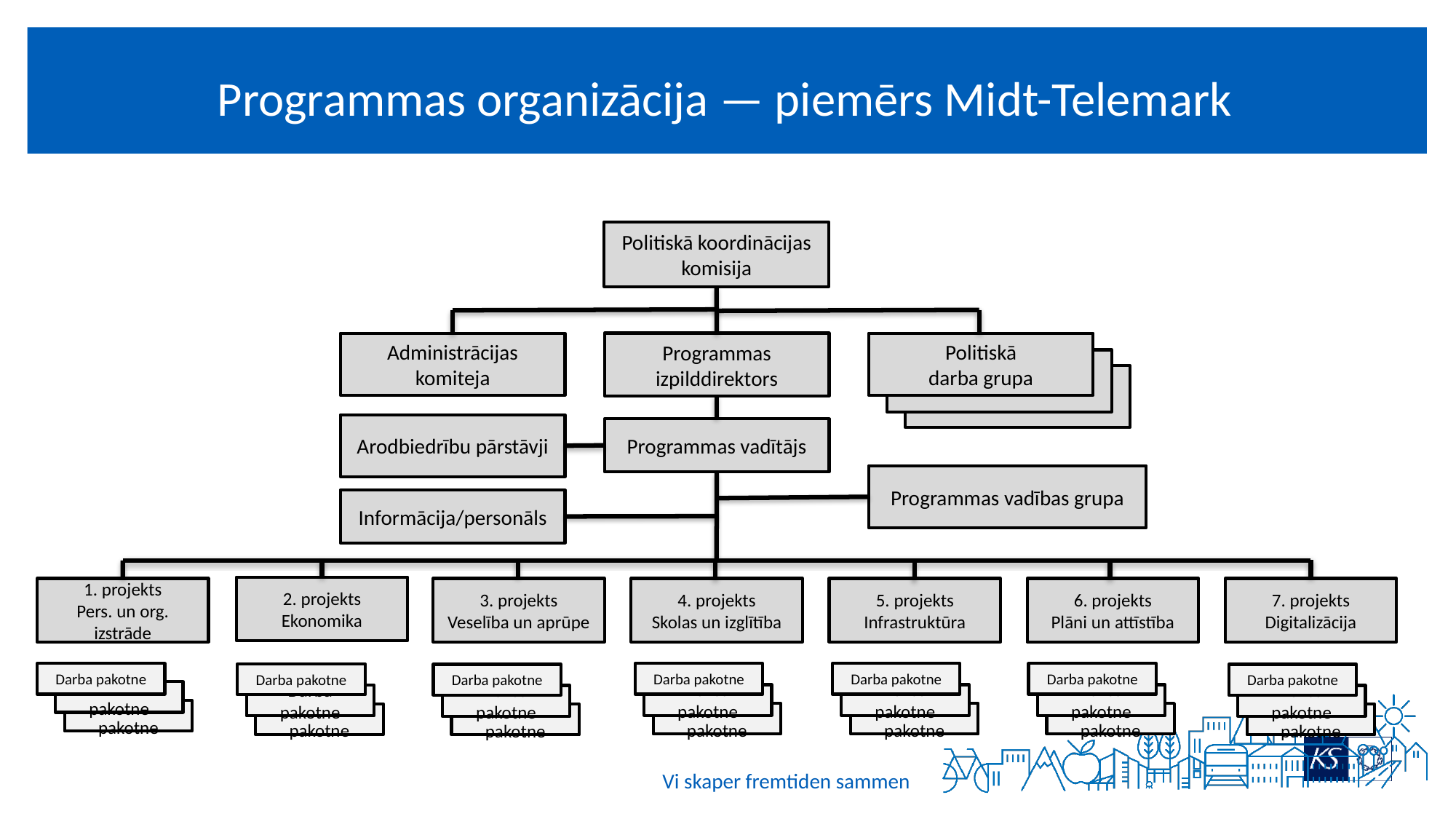

# Programmas organizācija — piemērs Midt-Telemark
Politiskā koordinācijas komisija
Administrācijas komiteja
Programmas izpilddirektors
Politiskā
darba grupa

r
Arodbiedrību pārstāvji
Programmas vadītājs
Programmas vadības grupa
Informācija/personāls
2. projekts
Ekonomika
1. projekts
Pers. un org. izstrāde
3. projekts
Veselība un aprūpe
4. projekts
Skolas un izglītība
5. projekts
Infrastruktūra
6. projekts
Plāni un attīstība
7. projekts
Digitalizācija
Darba pakotne
Darba pakotne
Darba pakotne
Darba pakotne
Darba pakotne
Darba pakotne
Darba pakotne
Darba pakotne
Darba pakotne
Darba pakotne
Darba pakotne
Darba pakotne
Darba pakotne
Darba pakotne
Darba pakotne
Darba pakotne
Darba pakotne
Darba pakotne
Darba pakotne
Darba pakotne
Darba pakotne